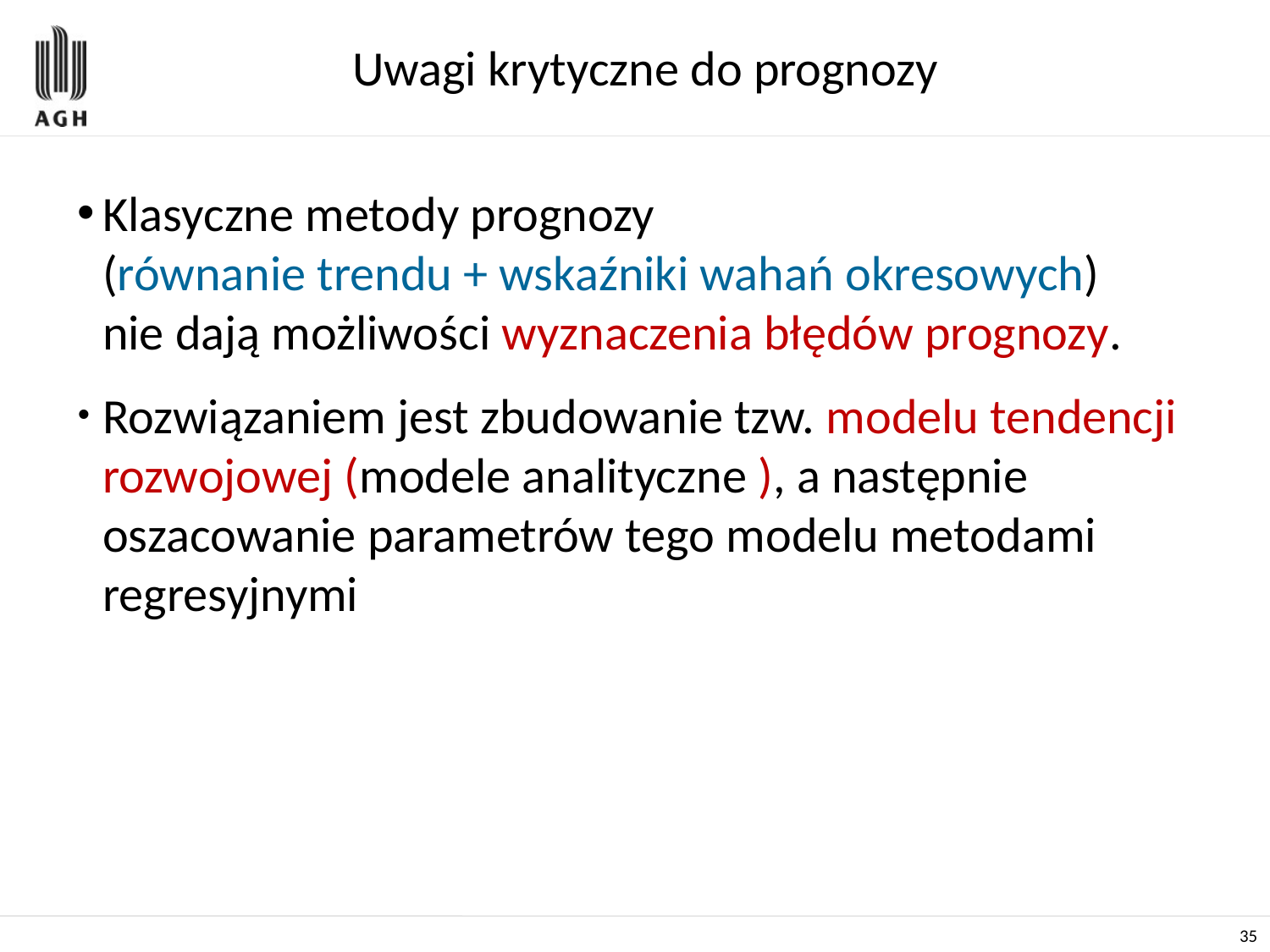

# Uwagi krytyczne do prognozy
Klasyczne metody prognozy
(równanie trendu + wskaźniki wahań okresowych)
nie dają możliwości wyznaczenia błędów prognozy.
Rozwiązaniem jest zbudowanie tzw. modelu tendencji rozwojowej (modele analityczne ), a następnie oszacowanie parametrów tego modelu metodami regresyjnymi